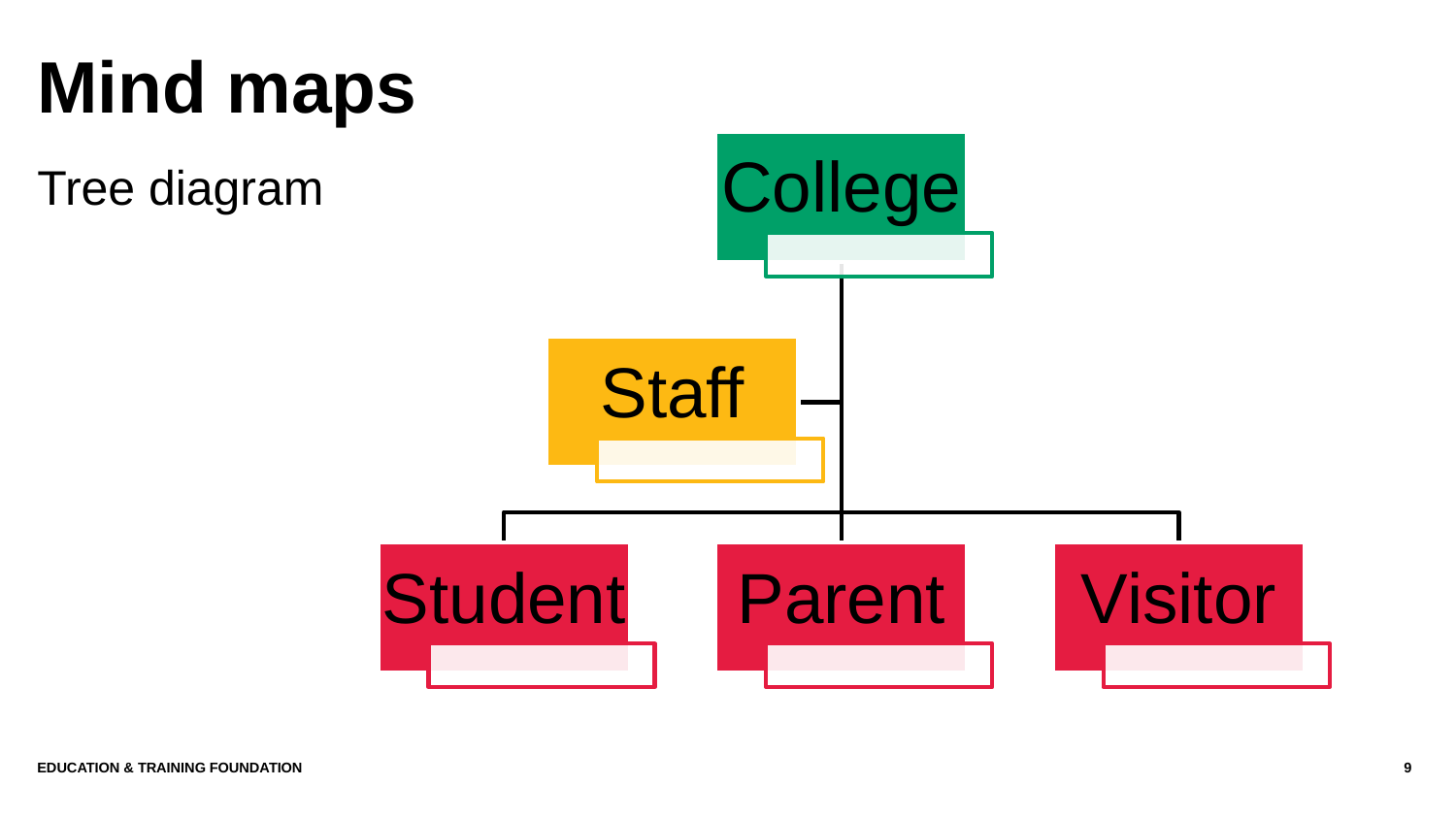

# Mind maps
College

Student

Parent

Visitor

Staff

Tree diagram
Education & Training Foundation
9